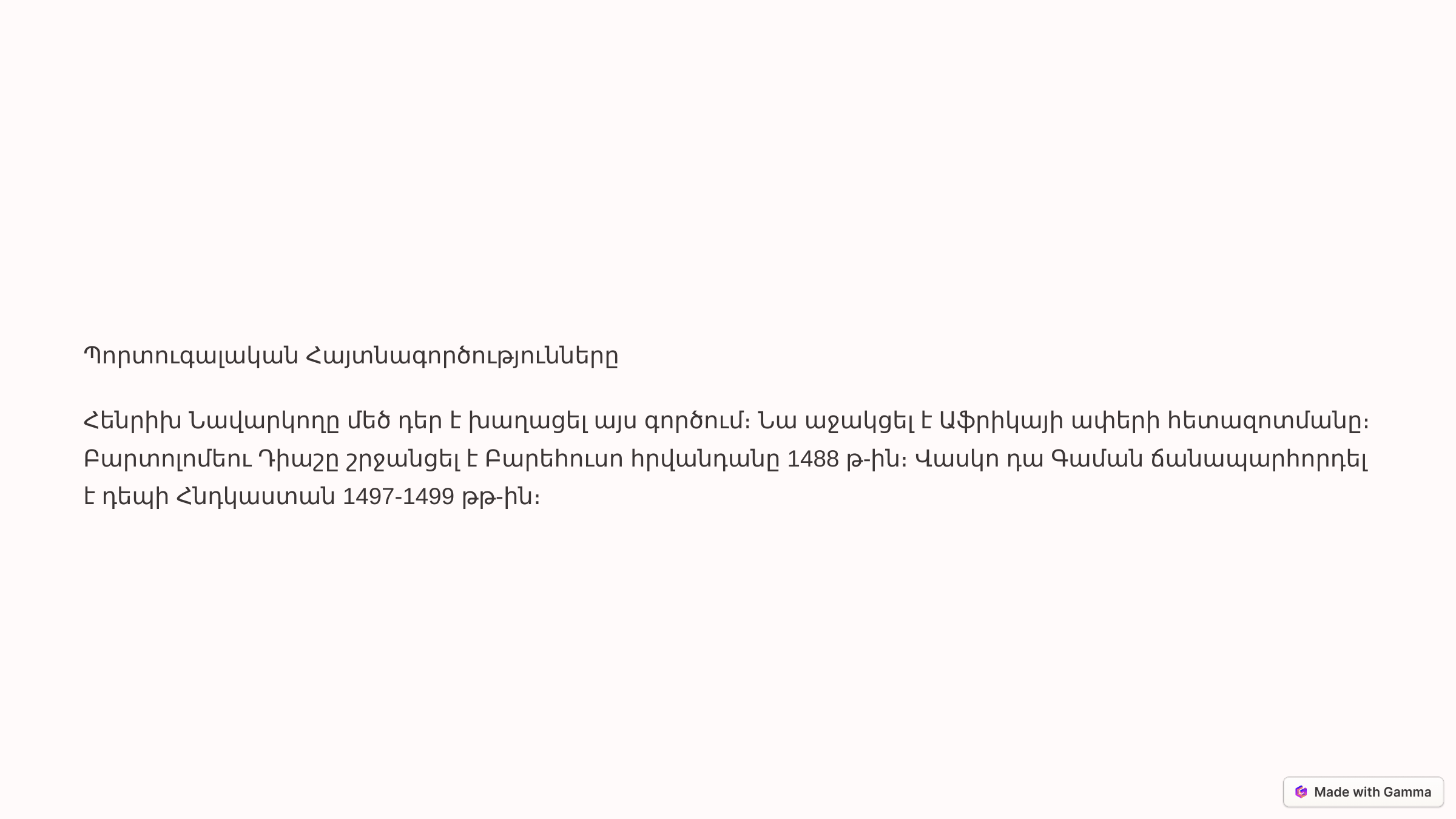

Պորտուգալական Հայտնագործությունները
Հենրիխ Նավարկողը մեծ դեր է խաղացել այս գործում։ Նա աջակցել է Աֆրիկայի ափերի հետազոտմանը։ Բարտոլոմեու Դիաշը շրջանցել է Բարեհուսո հրվանդանը 1488 թ-ին։ Վասկո դա Գաման ճանապարհորդել է դեպի Հնդկաստան 1497-1499 թթ-ին։